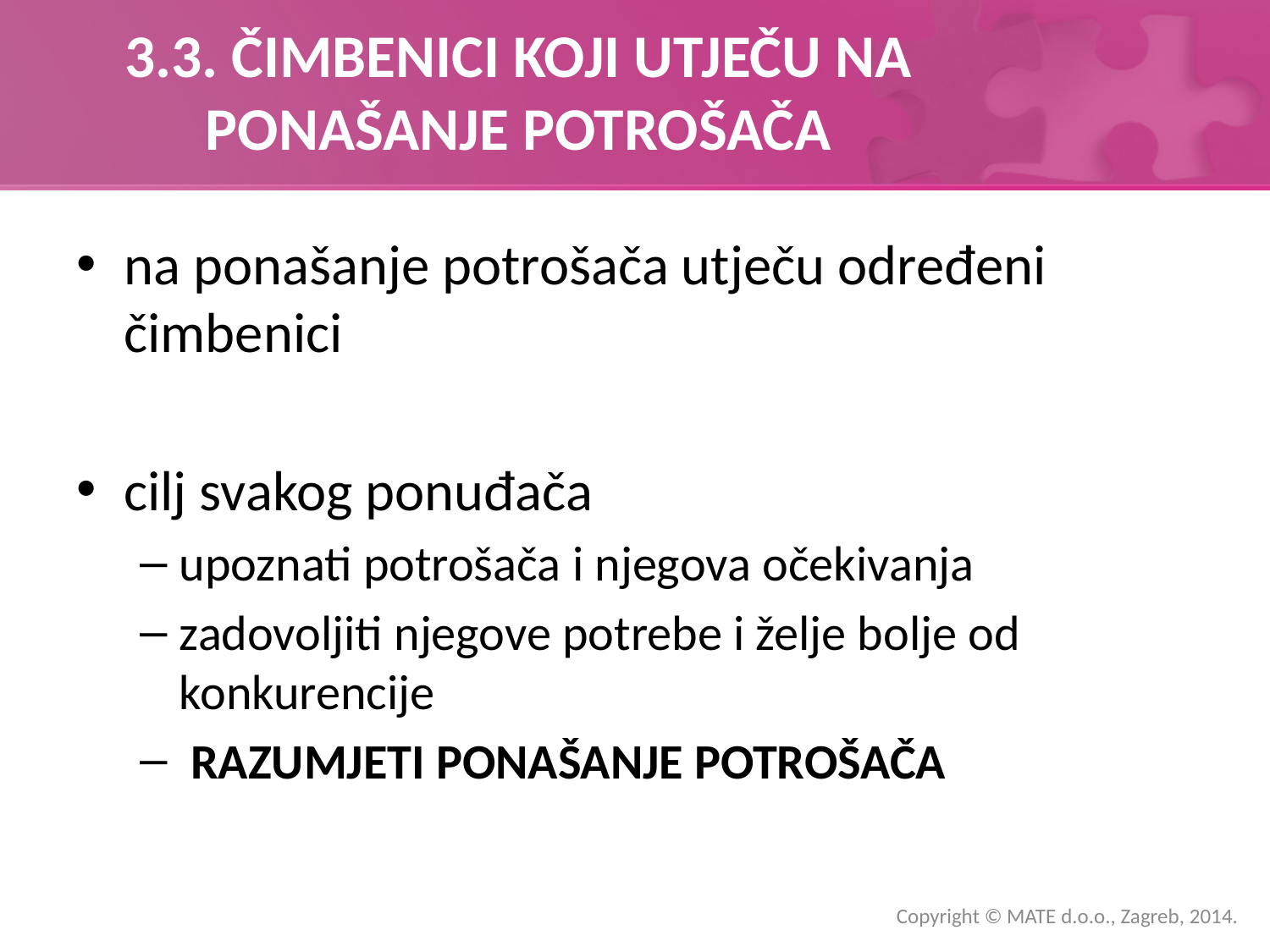

# 3.3. ČIMBENICI KOJI UTJEČU NA PONAŠANJE POTROŠAČA
na ponašanje potrošača utječu određeni čimbenici

cilj svakog ponuđača
upoznati potrošača i njegova očekivanja
zadovoljiti njegove potrebe i želje bolje od konkurencije
 RAZUMJETI PONAŠANJE POTROŠAČA

Copyright © MATE d.o.o., Zagreb, 2014.